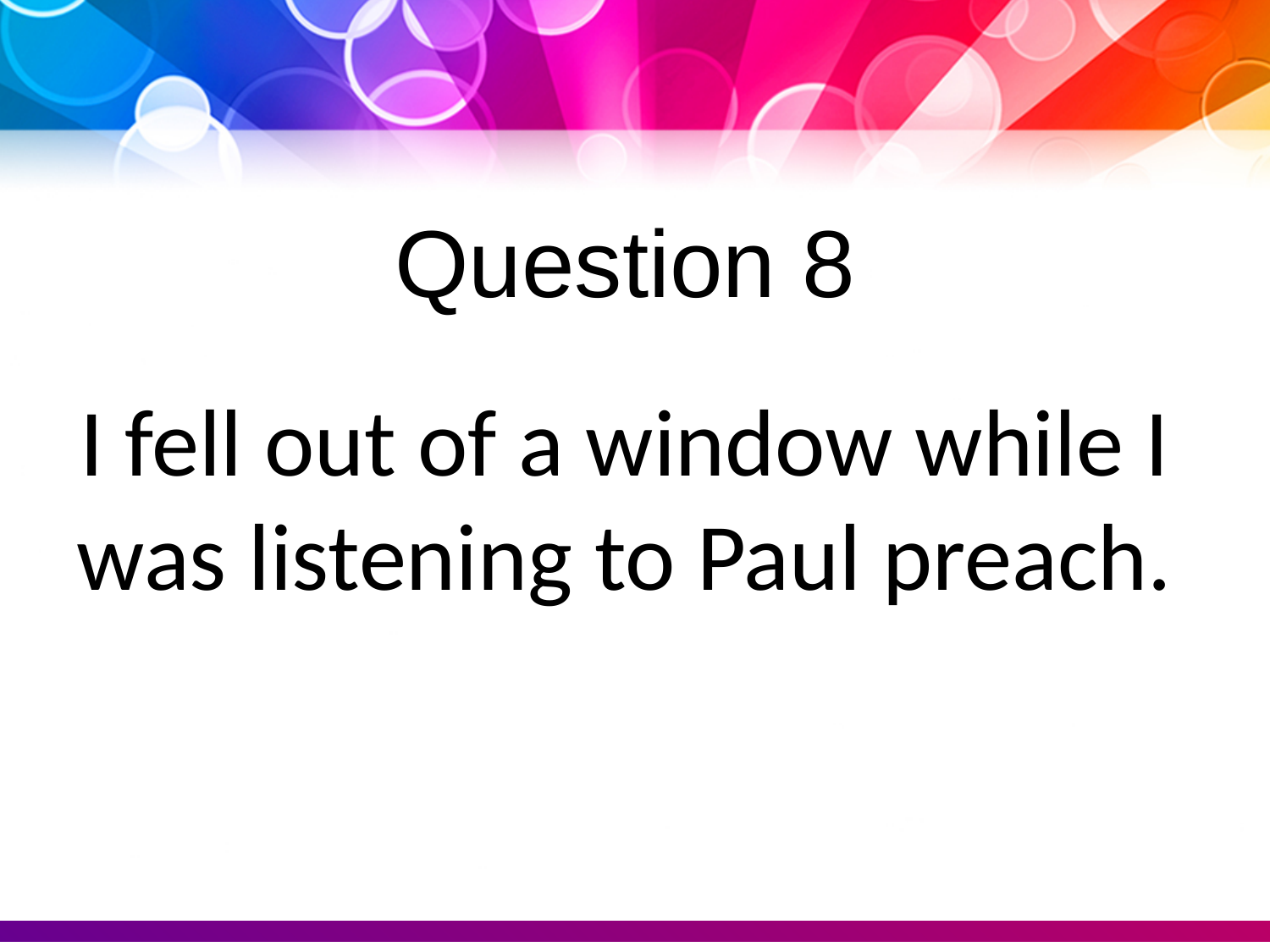

Question 8
I fell out of a window while I was listening to Paul preach.